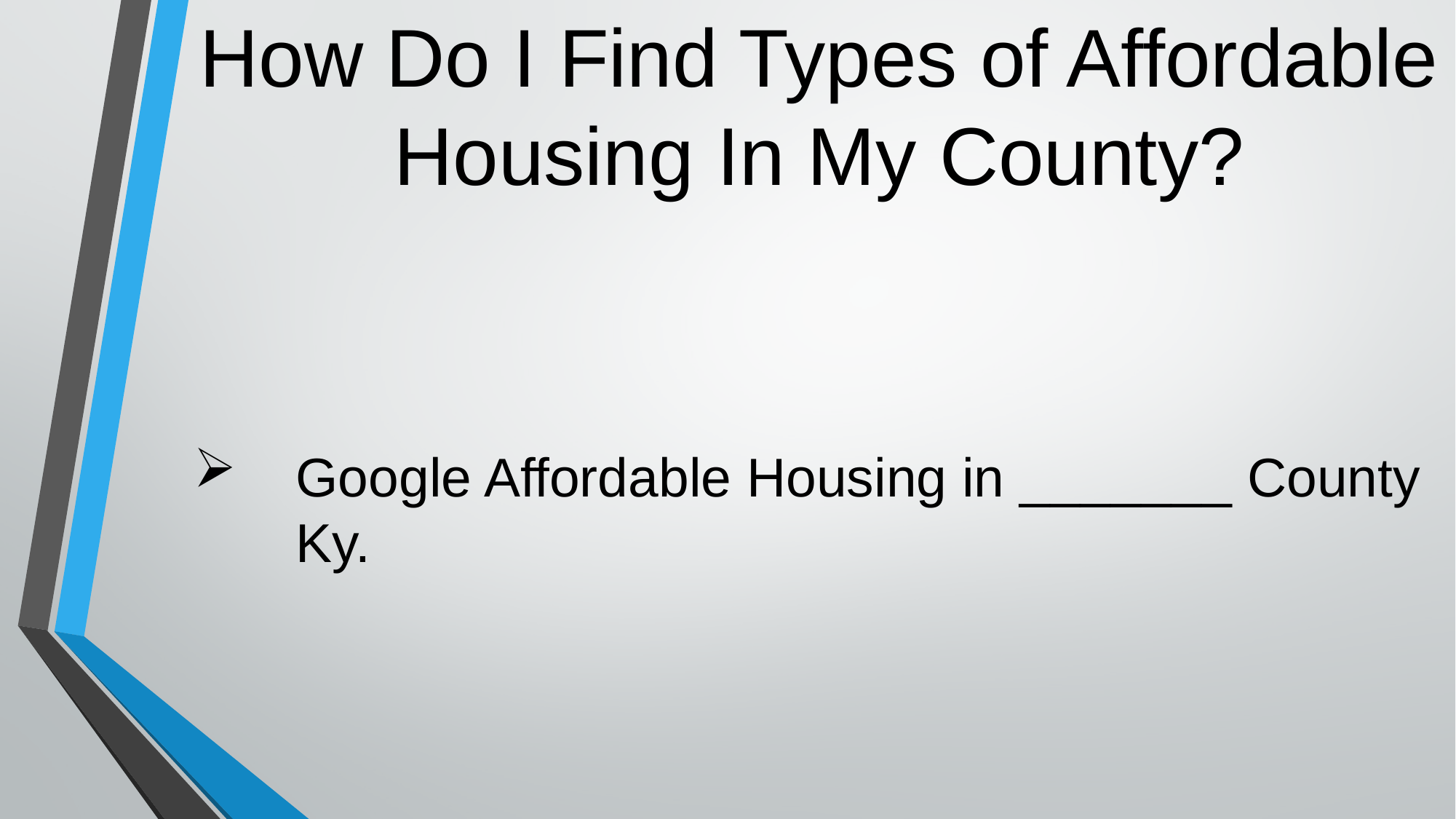

How Do I Find Types of Affordable Housing In My County?

Google Affordable Housing in _______ County Ky.